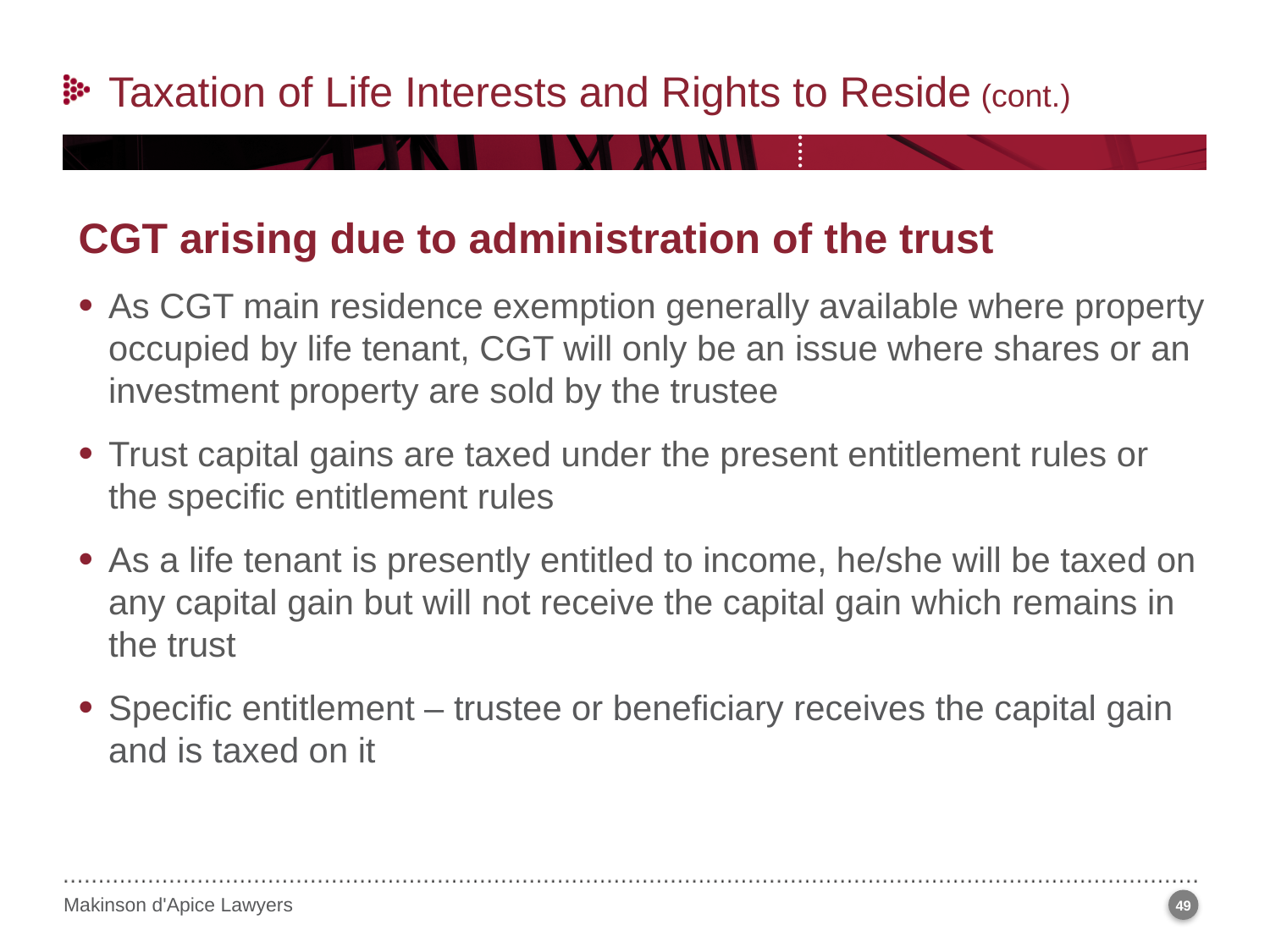

Taxation of Life Interests and Rights to Reside (cont.)
CGT arising due to administration of the trust
As CGT main residence exemption generally available where property occupied by life tenant, CGT will only be an issue where shares or an investment property are sold by the trustee
Trust capital gains are taxed under the present entitlement rules or the specific entitlement rules
As a life tenant is presently entitled to income, he/she will be taxed on any capital gain but will not receive the capital gain which remains in the trust
Specific entitlement – trustee or beneficiary receives the capital gain and is taxed on it
49